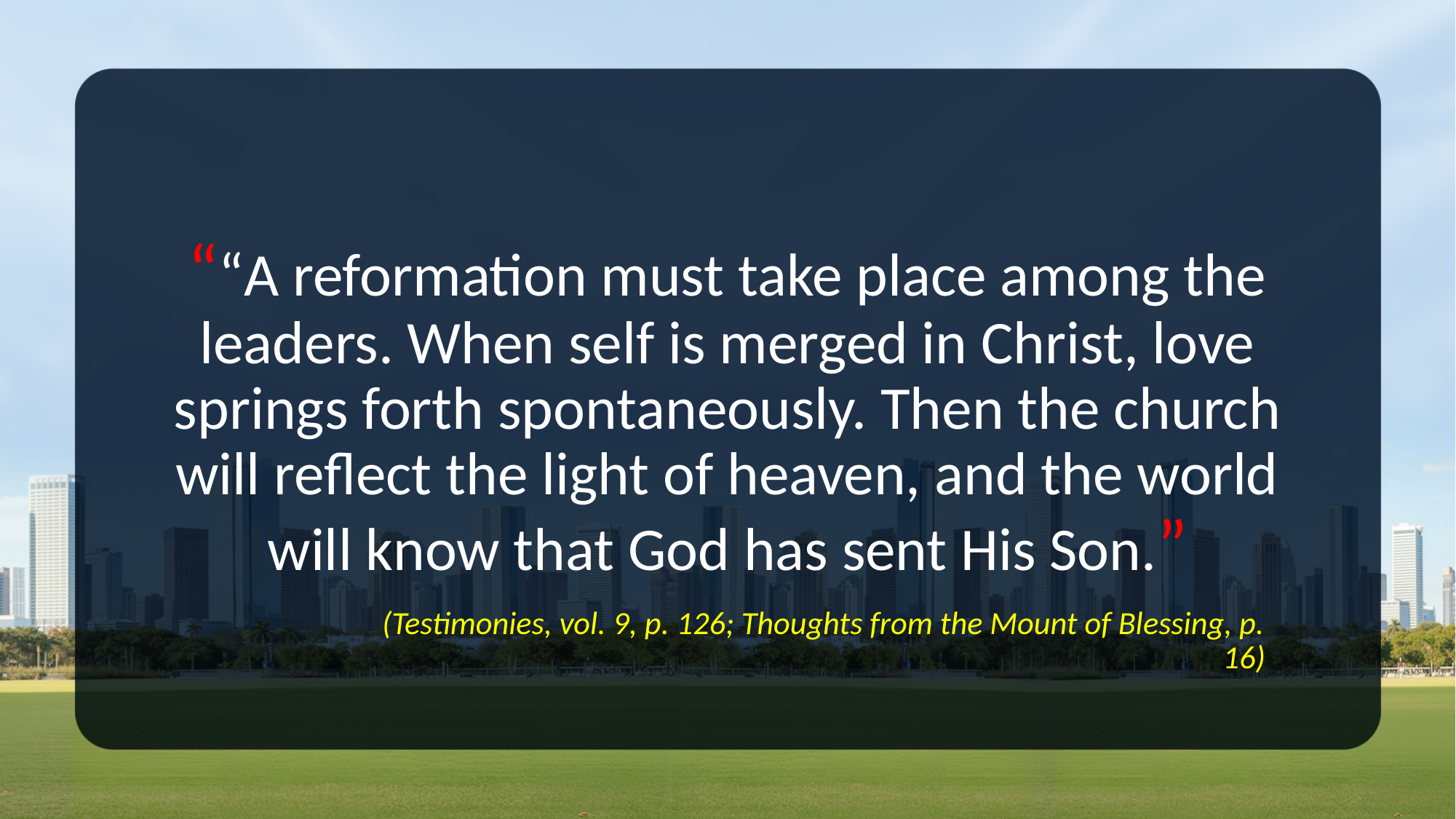

# ““A reformation must take place among the leaders. When self is merged in Christ, love springs forth spontaneously. Then the church will reflect the light of heaven, and the world will know that God has sent His Son.”
(Testimonies, vol. 9, p. 126; Thoughts from the Mount of Blessing, p. 16)